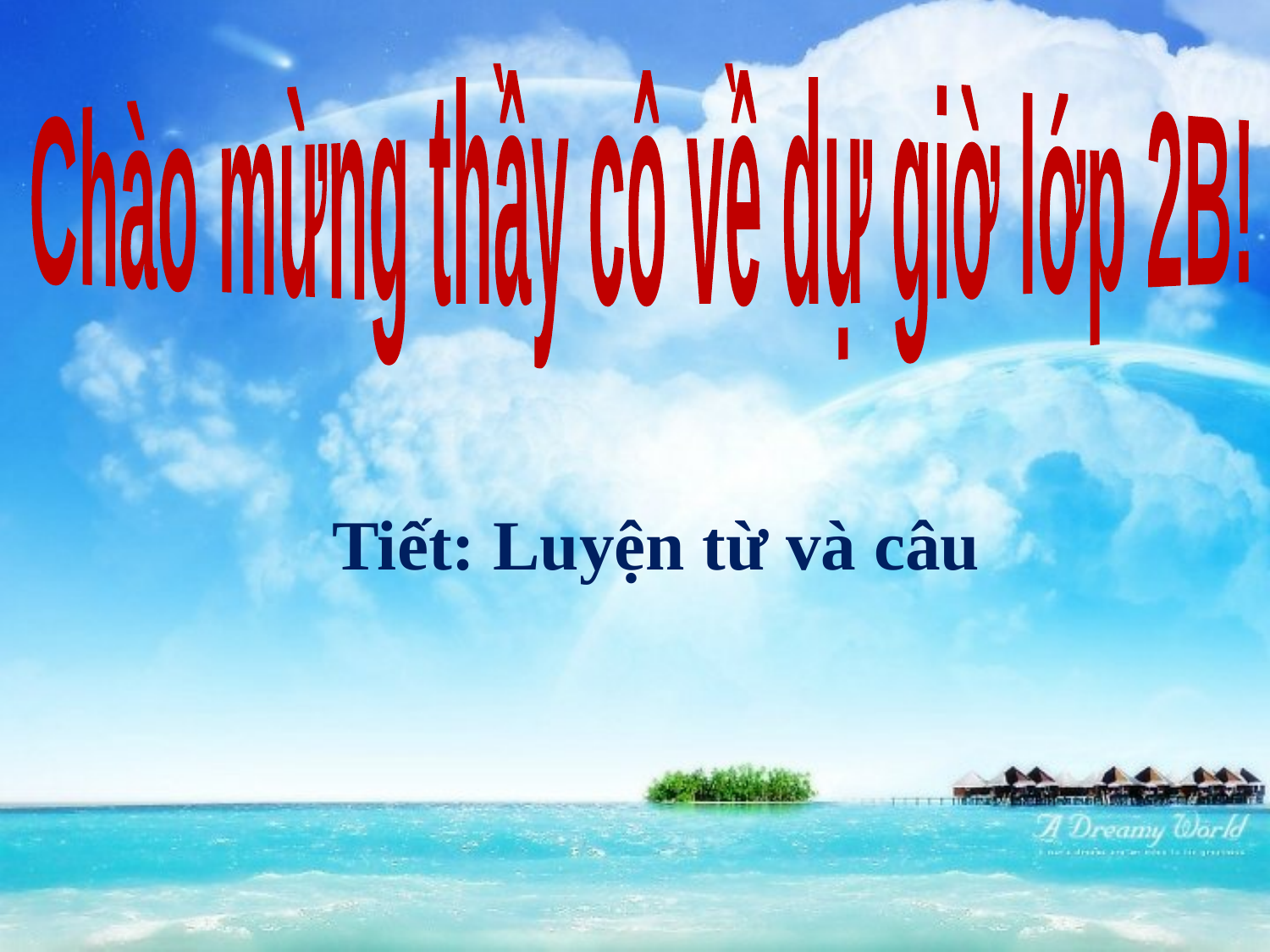

Chào mừng thầy cô về dự giờ lớp 2B!

Tiết: Luyện từ và câu